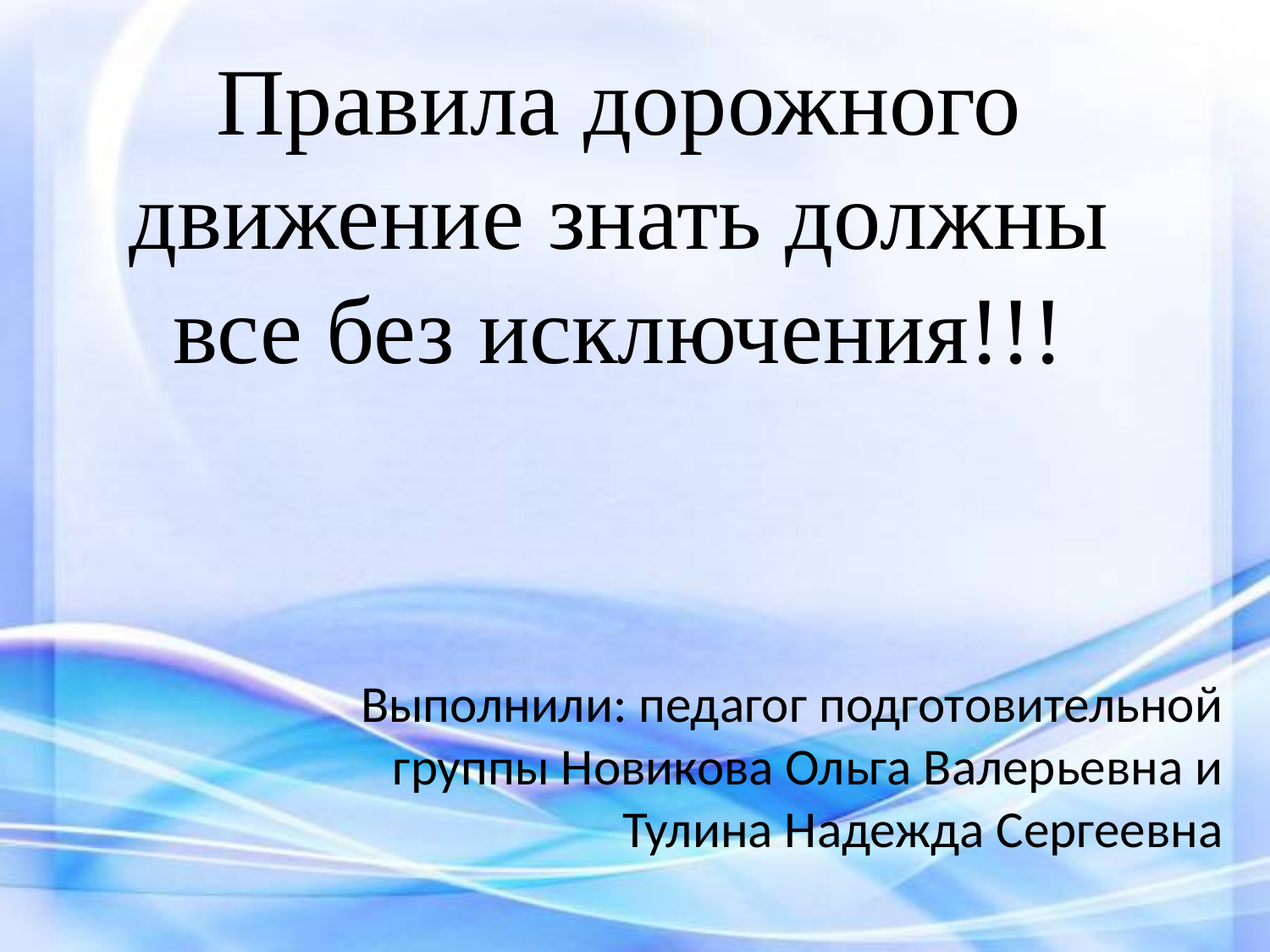

# Правила дорожного движение знать должны все без исключения!!!
Выполнили: педагог подготовительной группы Новикова Ольга Валерьевна и Тулина Надежда Сергеевна